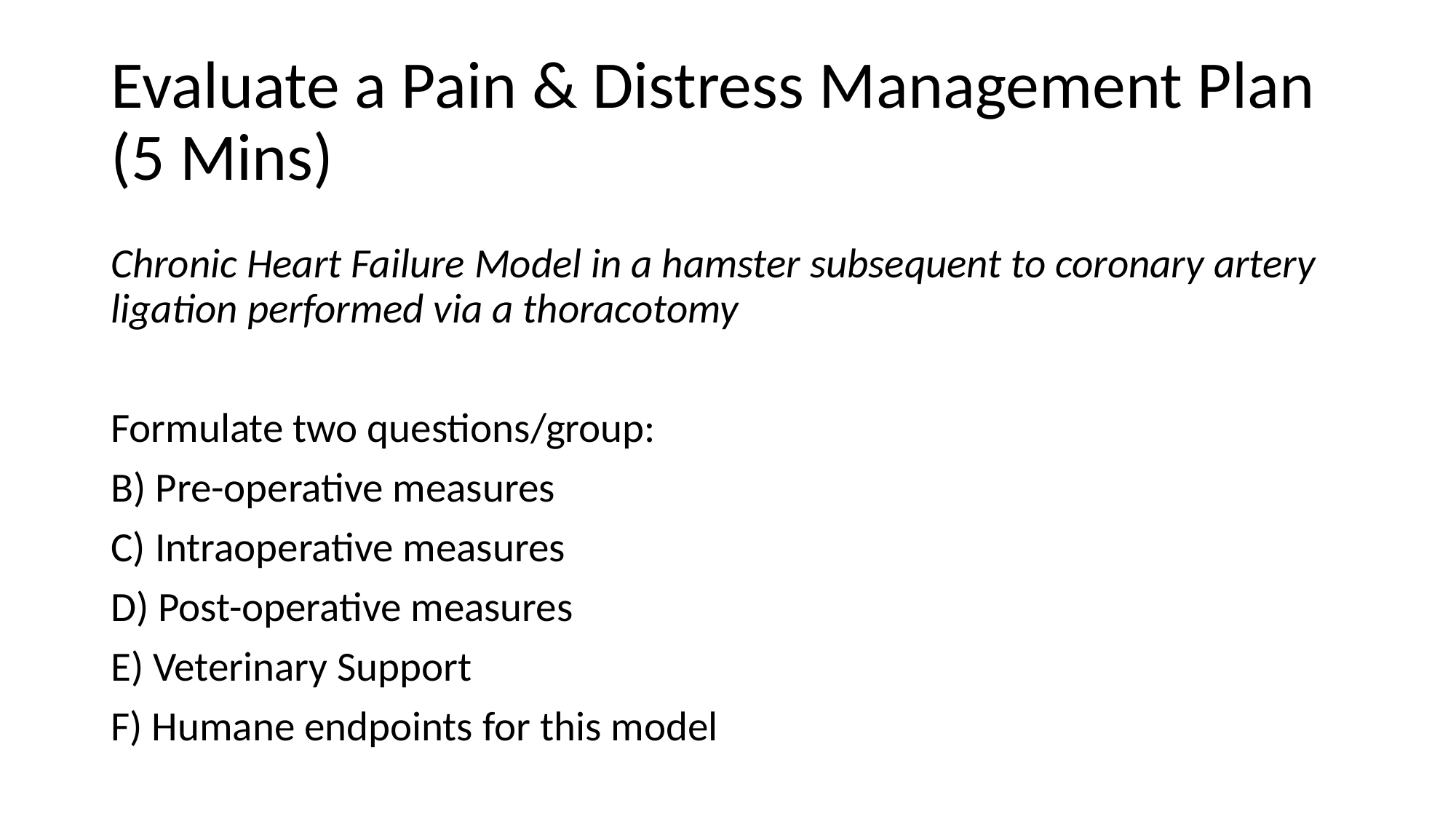

# Evaluate a Pain & Distress Management Plan (5 Mins)
Chronic Heart Failure Model in a hamster subsequent to coronary artery ligation performed via a thoracotomy

Formulate two questions/group:
B) Pre-operative measures
C) Intraoperative measures
D) Post-operative measures
E) Veterinary Support
F) Humane endpoints for this model